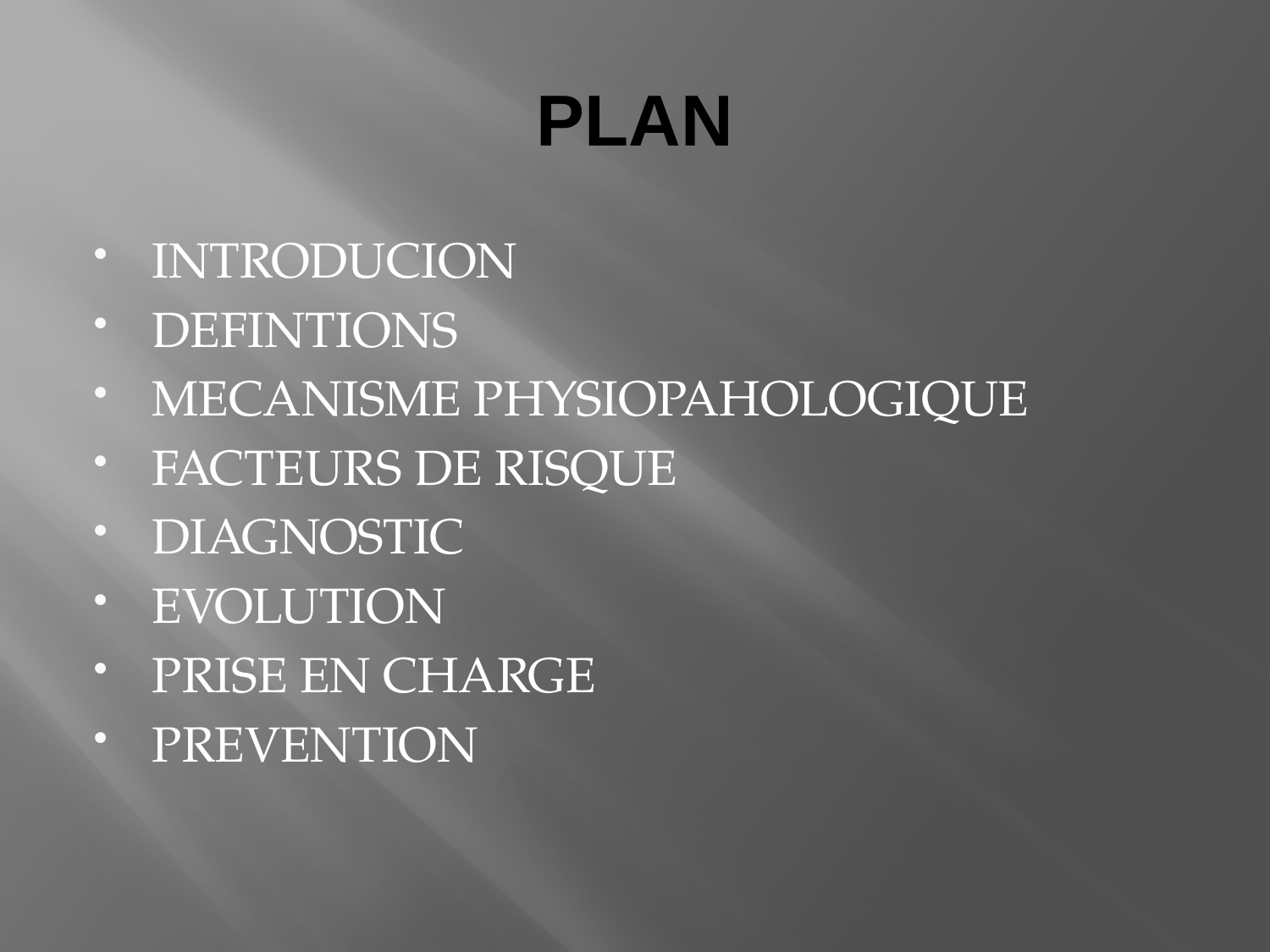

# PLAN
INTRODUCION
DEFINTIONS
MECANISME PHYSIOPAHOLOGIQUE
FACTEURS DE RISQUE
DIAGNOSTIC
EVOLUTION
PRISE EN CHARGE
PREVENTION